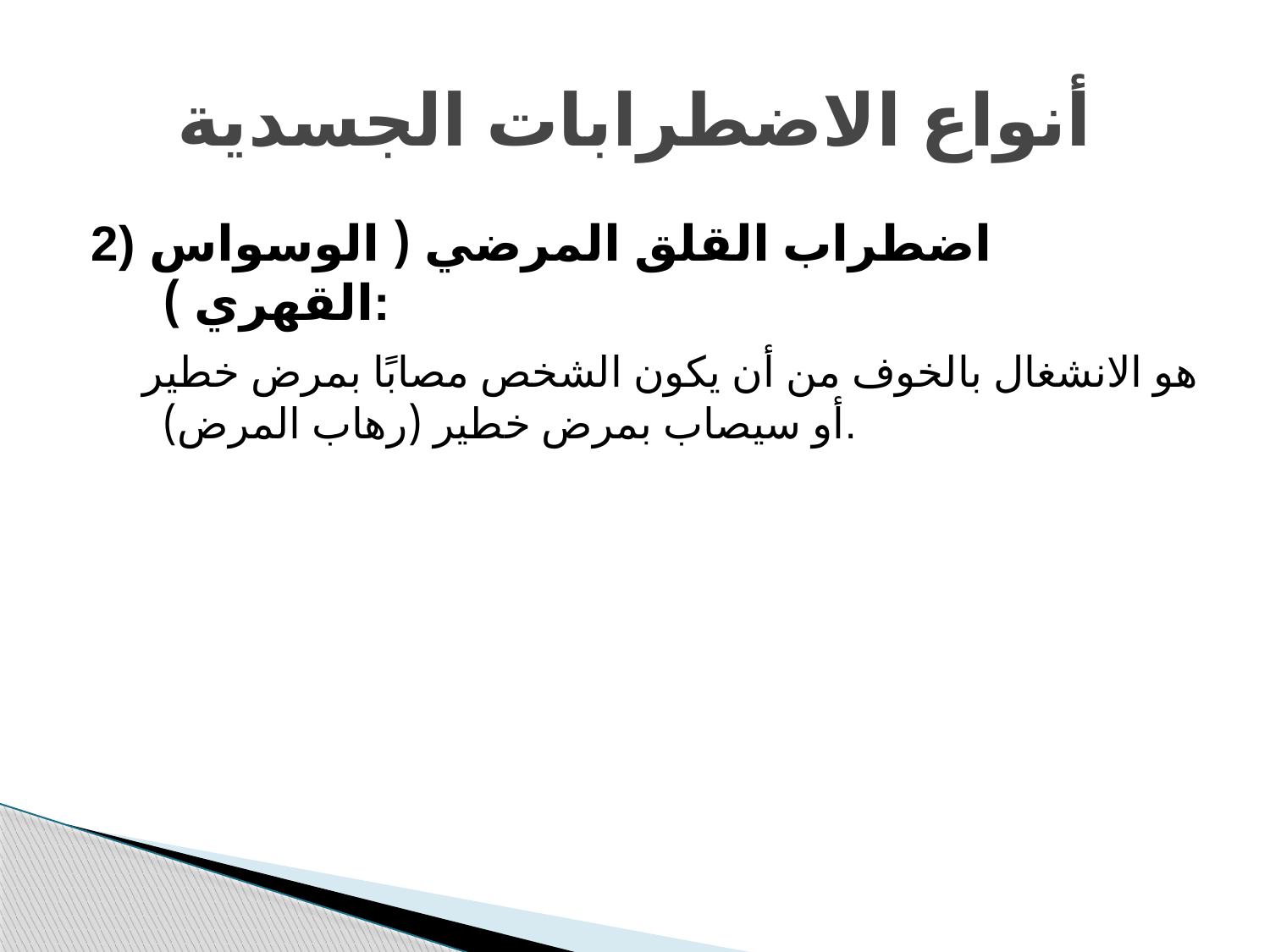

# أنواع الاضطرابات الجسدية
2) اضطراب القلق المرضي ( الوسواس القهري ):
    هو الانشغال بالخوف من أن يكون الشخص مصابًا بمرض خطير أو سيصاب بمرض خطير (رهاب المرض).